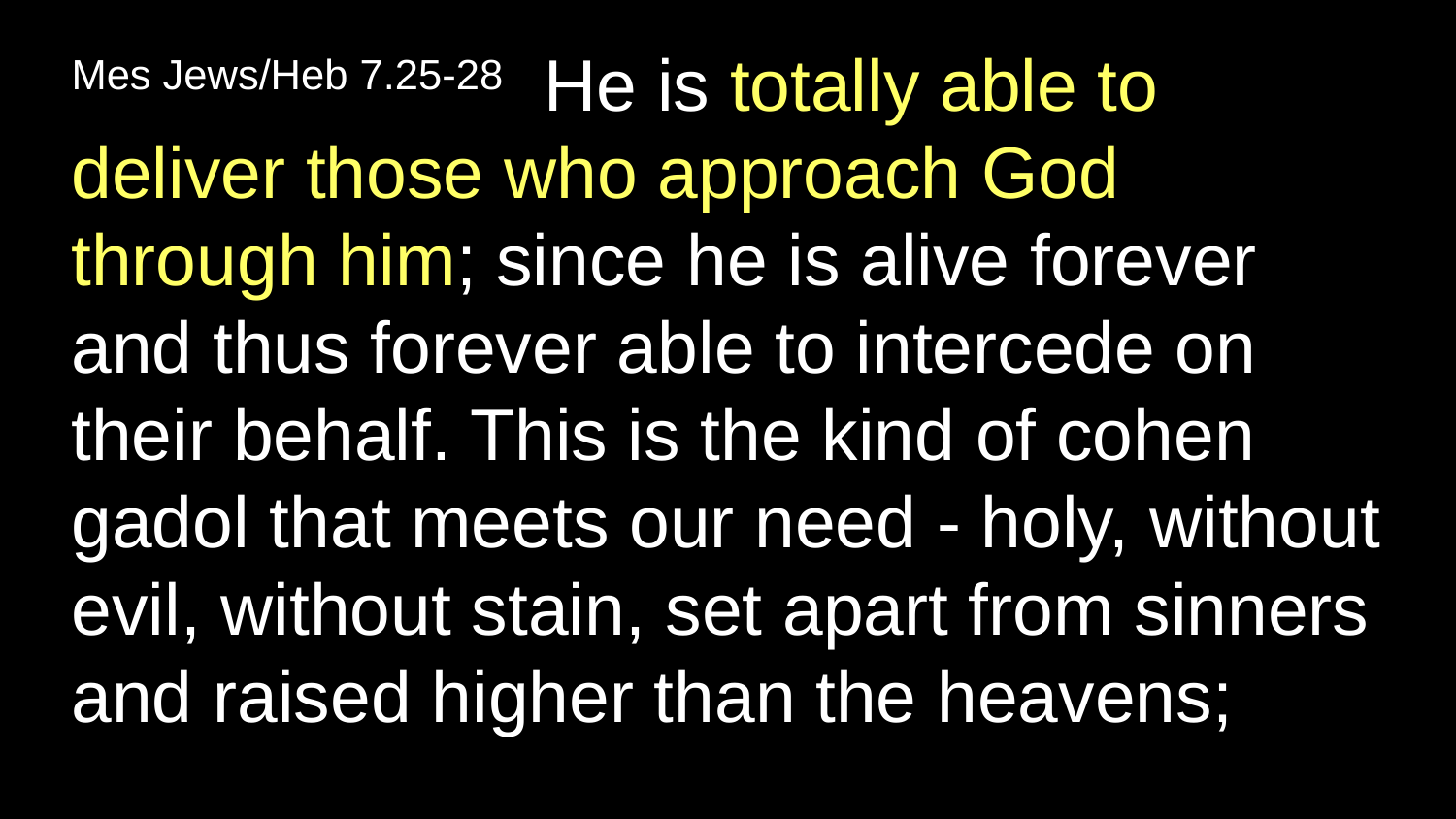

Mes Jews/Heb 7.25-28  He is totally able to deliver those who approach God through him; since he is alive forever and thus forever able to intercede on their behalf. This is the kind of cohen gadol that meets our need - holy, without evil, without stain, set apart from sinners and raised higher than the heavens;